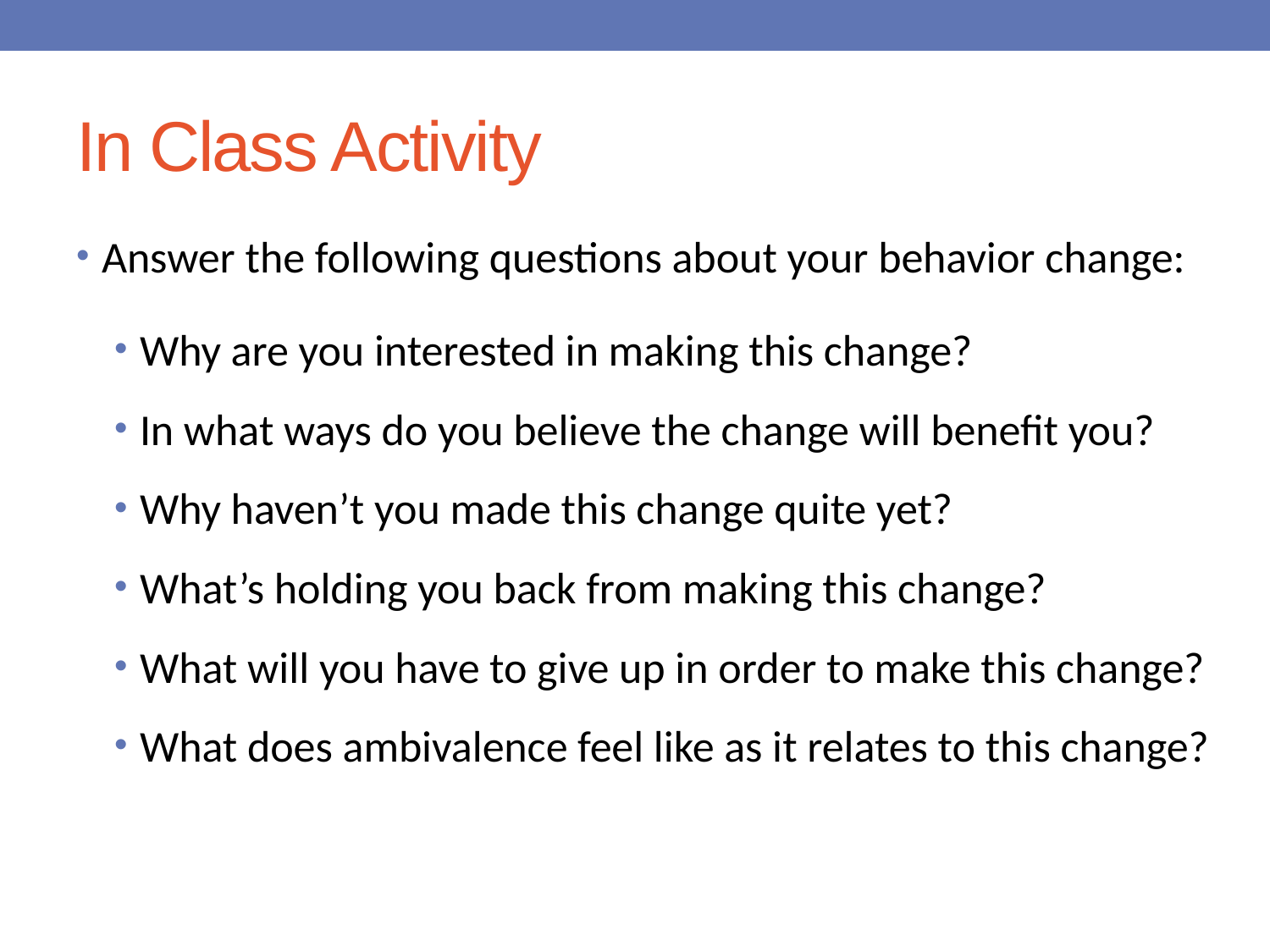

# In Class Activity
Answer the following questions about your behavior change:
Why are you interested in making this change?
In what ways do you believe the change will benefit you?
Why haven’t you made this change quite yet?
What’s holding you back from making this change?
What will you have to give up in order to make this change?
What does ambivalence feel like as it relates to this change?